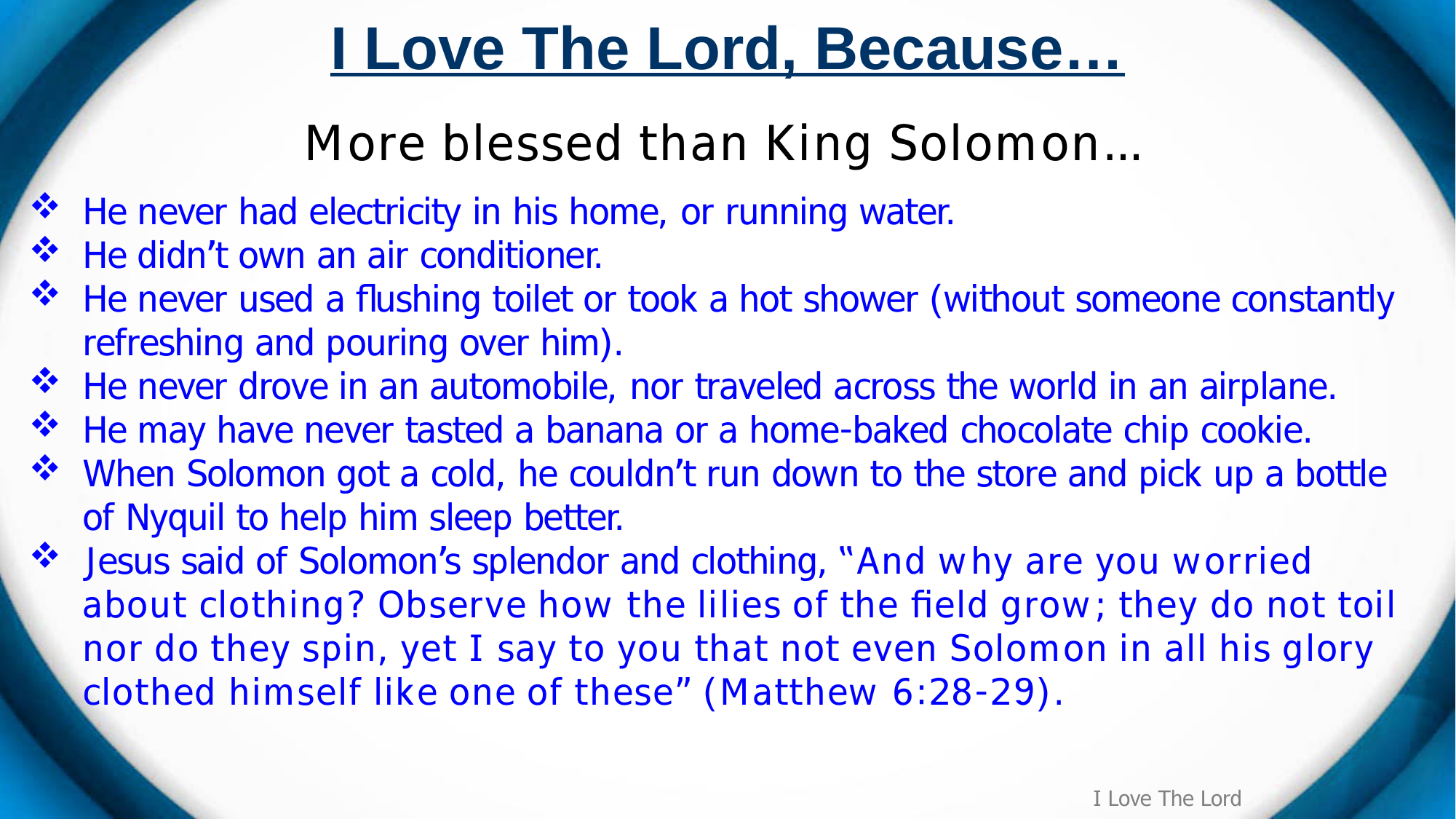

# I Love The Lord, Because…
More blessed than King Solomon…
He never had electricity in his home, or running water.
He didn’t own an air conditioner.
He never used a flushing toilet or took a hot shower (without someone constantly refreshing and pouring over him).
He never drove in an automobile, nor traveled across the world in an airplane.
He may have never tasted a banana or a home-baked chocolate chip cookie.
When Solomon got a cold, he couldn’t run down to the store and pick up a bottle of Nyquil to help him sleep better.
Jesus said of Solomon’s splendor and clothing, “And why are you worried about clothing? Observe how the lilies of the field grow; they do not toil nor do they spin, yet I say to you that not even Solomon in all his glory clothed himself like one of these” (Matthew 6:28-29).
I Love The Lord